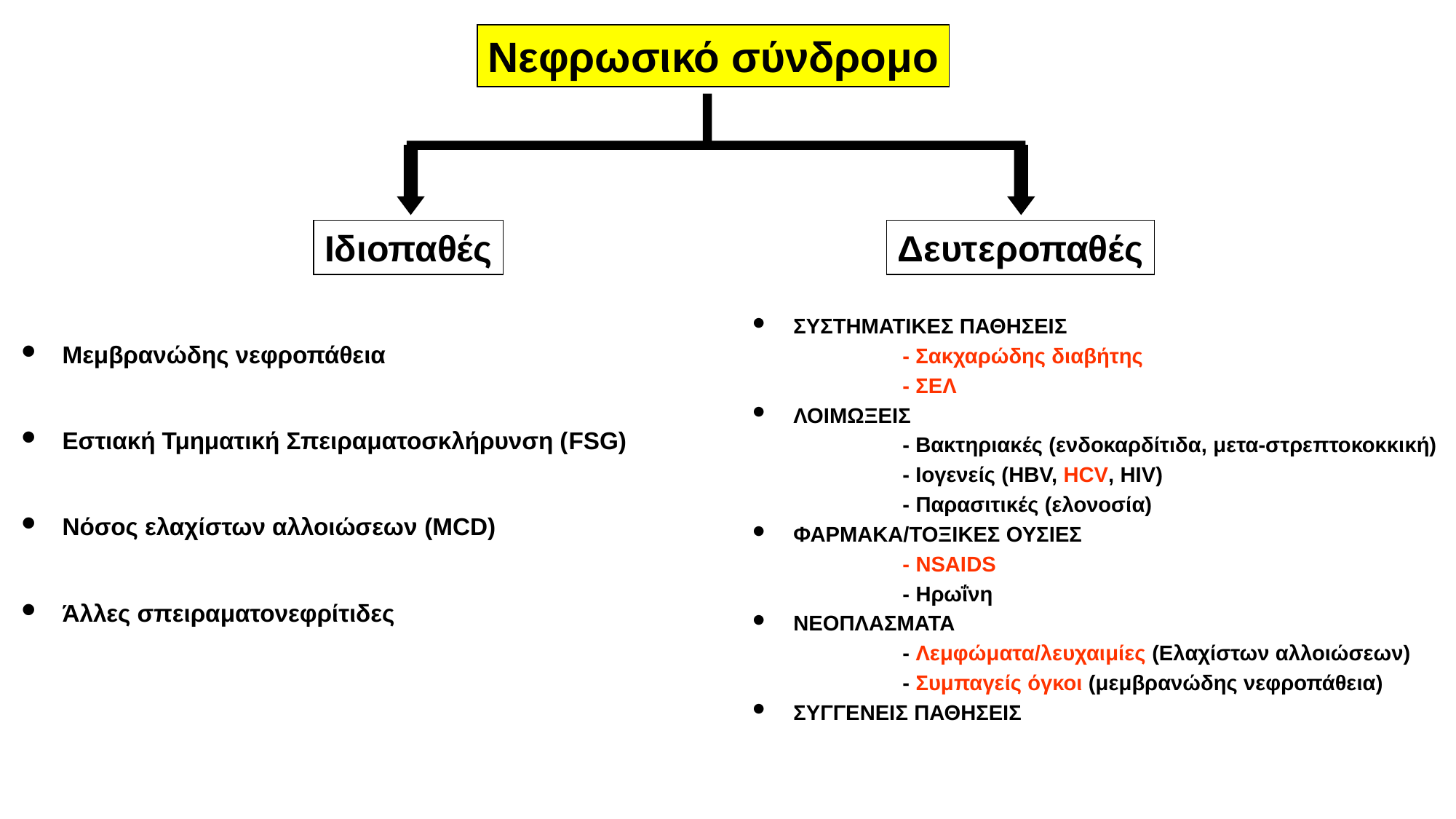

Nεφρωσικό σύνδρομο

Iδιοπαθές
Δευτεροπαθές

ΣΥΣΤΗΜΑΤΙΚΕΣ ΠΑΘΗΣΕΙΣ
		- Σακχαρώδης διαβήτης
		- ΣΕΛ
ΛΟΙΜΩΞΕΙΣ
		- Βακτηριακές (ενδοκαρδίτιδα, μετα-στρεπτοκοκκική)
		- Ιογενείς (HBV, HCV, HIV)
		- Παρασιτικές (ελονοσία)
ΦΑΡΜΑΚΑ/ΤΟΞΙΚΕΣ ΟΥΣΙΕΣ
		- NSAIDS
		- Ηρωΐνη
ΝΕΟΠΛΑΣΜΑΤΑ
		- Λεμφώματα/λευχαιμίες (Ελαχίστων αλλοιώσεων)
		- Συμπαγείς όγκοι (μεμβρανώδης νεφροπάθεια)
ΣΥΓΓΕΝΕΙΣ ΠΑΘΗΣΕΙΣ
Μεμβρανώδης νεφροπάθεια
Εστιακή Τμηματική Σπειραματοσκλήρυνση (FSG)
Νόσος ελαχίστων αλλοιώσεων (MCD)
Άλλες σπειραματονεφρίτιδες